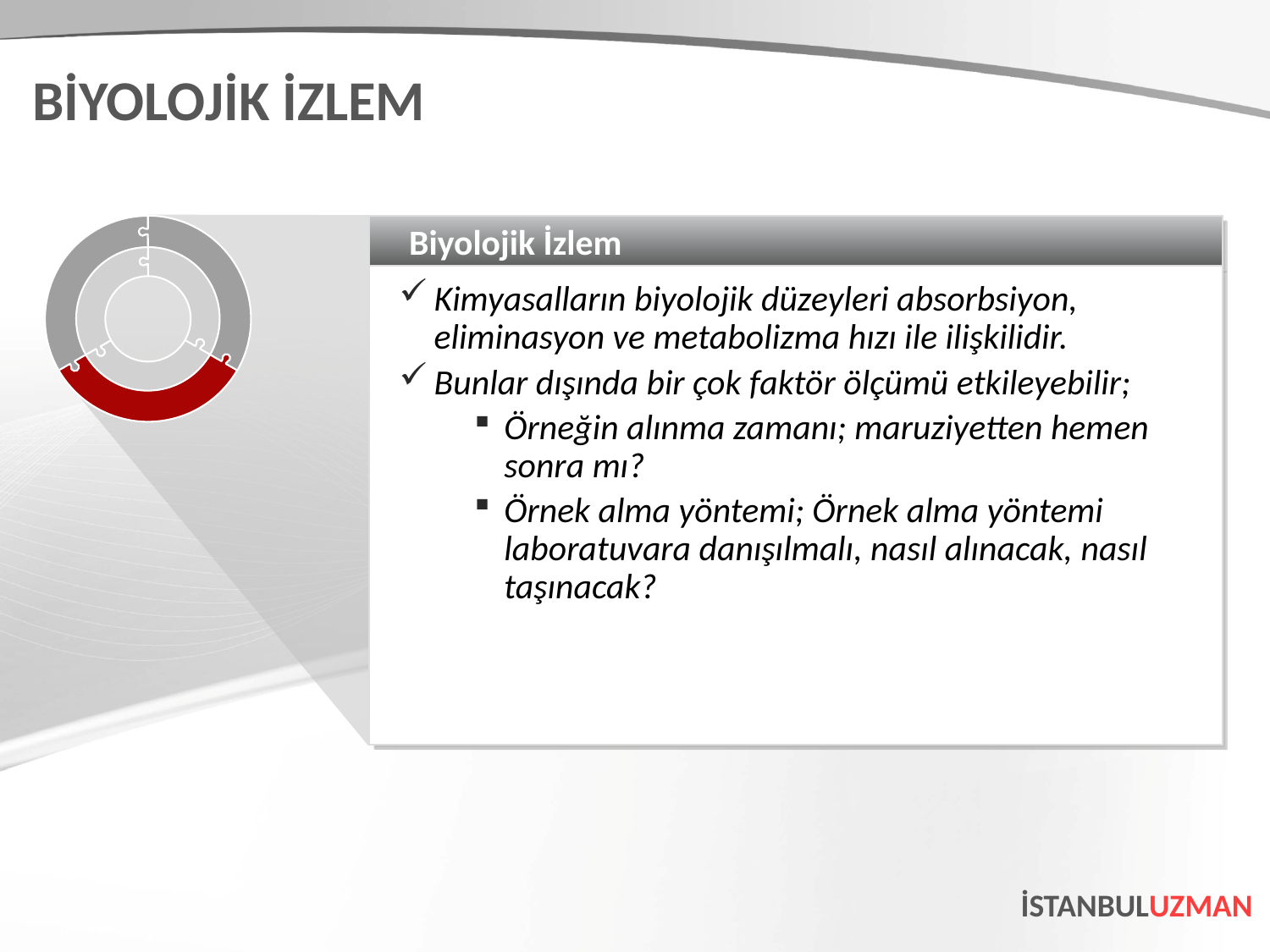

BİYOLOJİK İZLEM

Biyolojik İzlem
Kimyasalların biyolojik düzeyleri absorbsiyon, eliminasyon ve metabolizma hızı ile ilişkilidir.
Bunlar dışında bir çok faktör ölçümü etkileyebilir;
Örneğin alınma zamanı; maruziyetten hemen sonra mı?
Örnek alma yöntemi; Örnek alma yöntemi laboratuvara danışılmalı, nasıl alınacak, nasıl taşınacak?
İSTANBULUZMAN